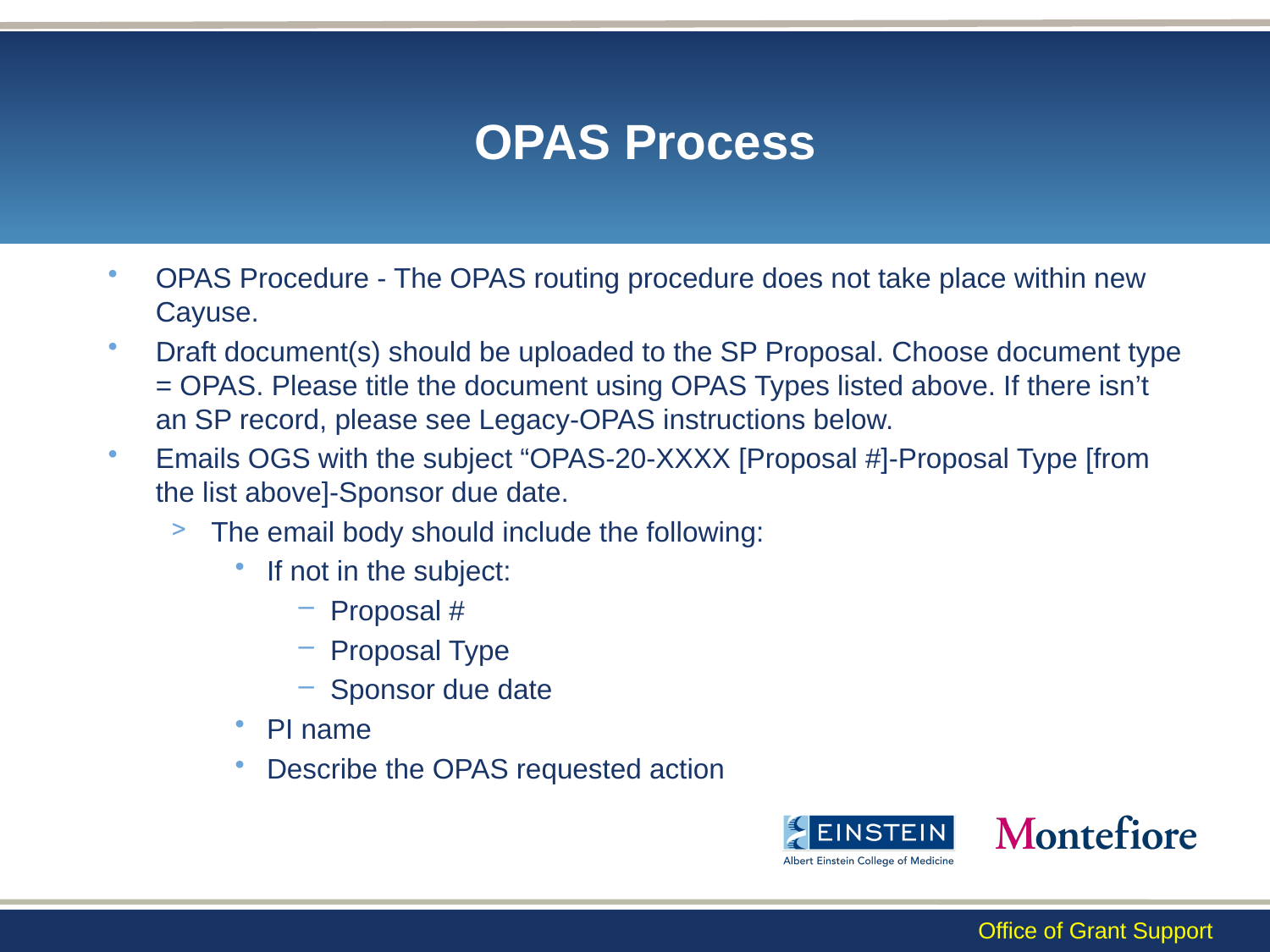

# OPAS Process
OPAS Procedure - The OPAS routing procedure does not take place within new Cayuse.
Draft document(s) should be uploaded to the SP Proposal. Choose document type = OPAS. Please title the document using OPAS Types listed above. If there isn’t an SP record, please see Legacy-OPAS instructions below.
Emails OGS with the subject “OPAS-20-XXXX [Proposal #]-Proposal Type [from the list above]-Sponsor due date.
The email body should include the following:
If not in the subject:
Proposal #
Proposal Type
Sponsor due date
PI name
Describe the OPAS requested action

Office of Grant Support